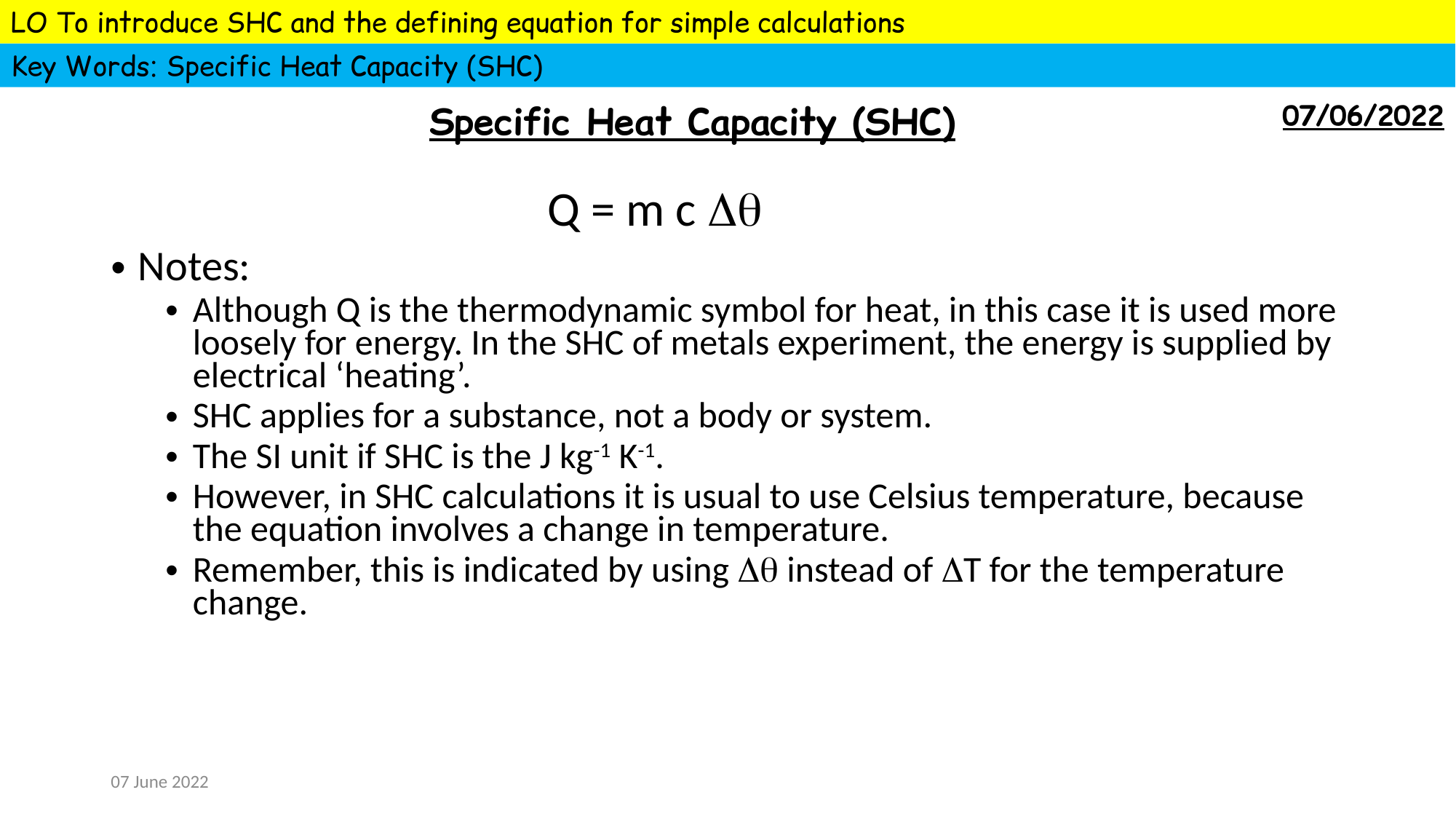

|  | Specific Heat Capacity (SHC) | 07/06/2022 |
| --- | --- | --- |
				Q = m c Δθ
Notes:
Although Q is the thermodynamic symbol for heat, in this case it is used more loosely for energy. In the SHC of metals experiment, the energy is supplied by electrical ‘heating’.
SHC applies for a substance, not a body or system.
The SI unit if SHC is the J kg-1 K-1.
However, in SHC calculations it is usual to use Celsius temperature, because the equation involves a change in temperature.
Remember, this is indicated by using Δθ instead of ΔT for the temperature change.

07 June 2022